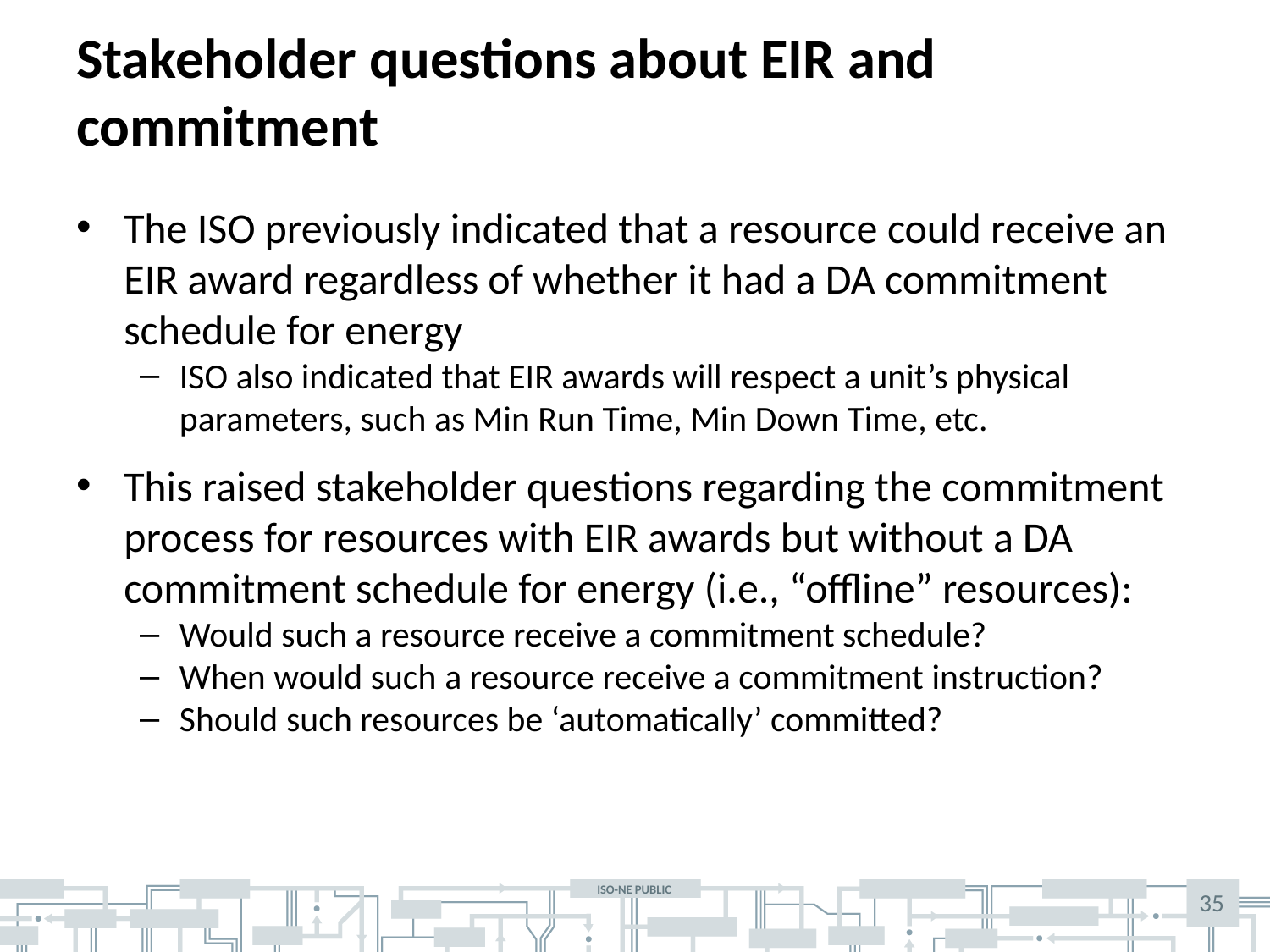

# Stakeholder questions about EIR and commitment
The ISO previously indicated that a resource could receive an EIR award regardless of whether it had a DA commitment schedule for energy
ISO also indicated that EIR awards will respect a unit’s physical parameters, such as Min Run Time, Min Down Time, etc.
This raised stakeholder questions regarding the commitment process for resources with EIR awards but without a DA commitment schedule for energy (i.e., “offline” resources):
Would such a resource receive a commitment schedule?
When would such a resource receive a commitment instruction?
Should such resources be ‘automatically’ committed?
35